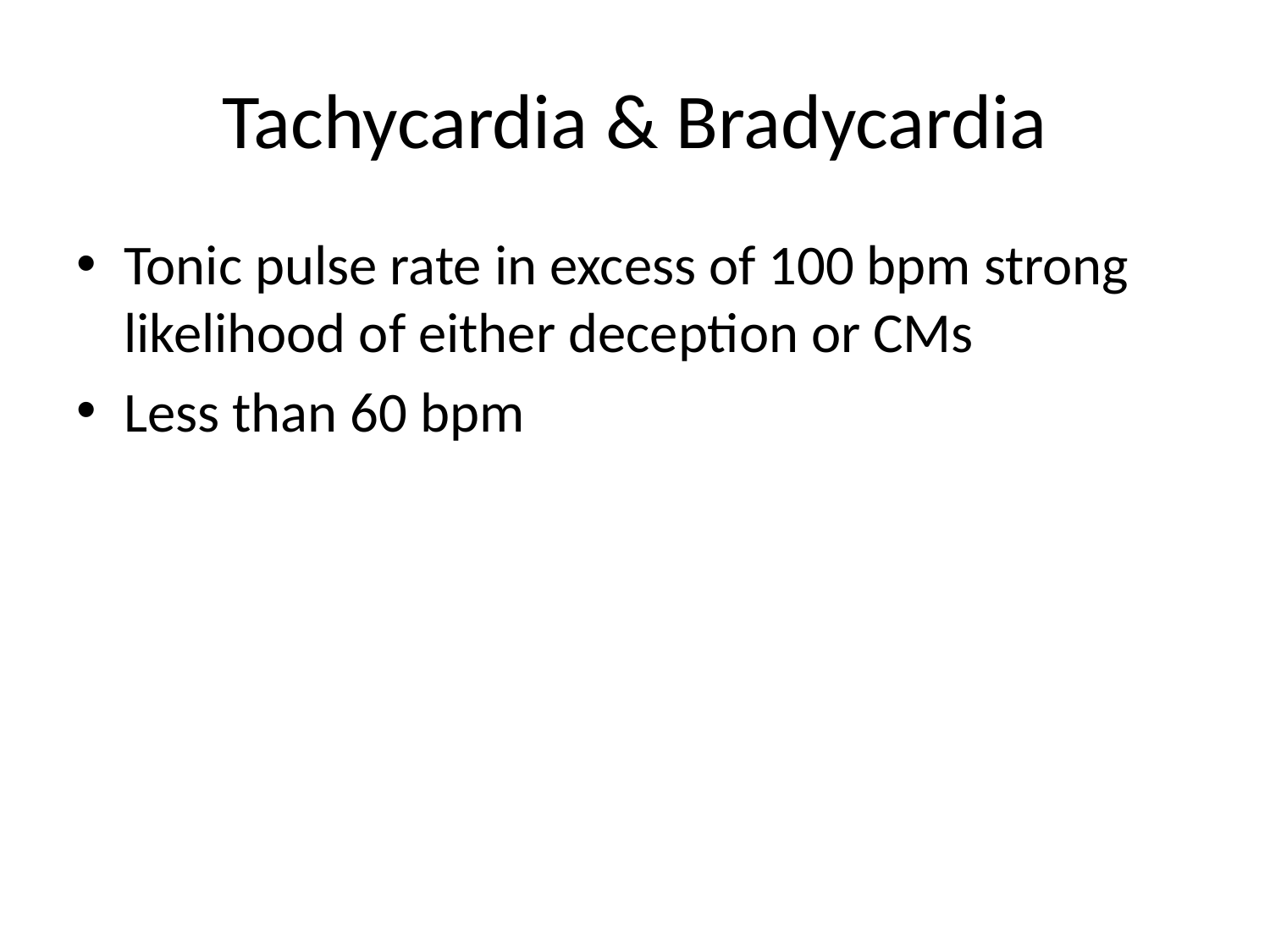

# Tachycardia & Bradycardia
Tonic pulse rate in excess of 100 bpm strong likelihood of either deception or CMs
Less than 60 bpm